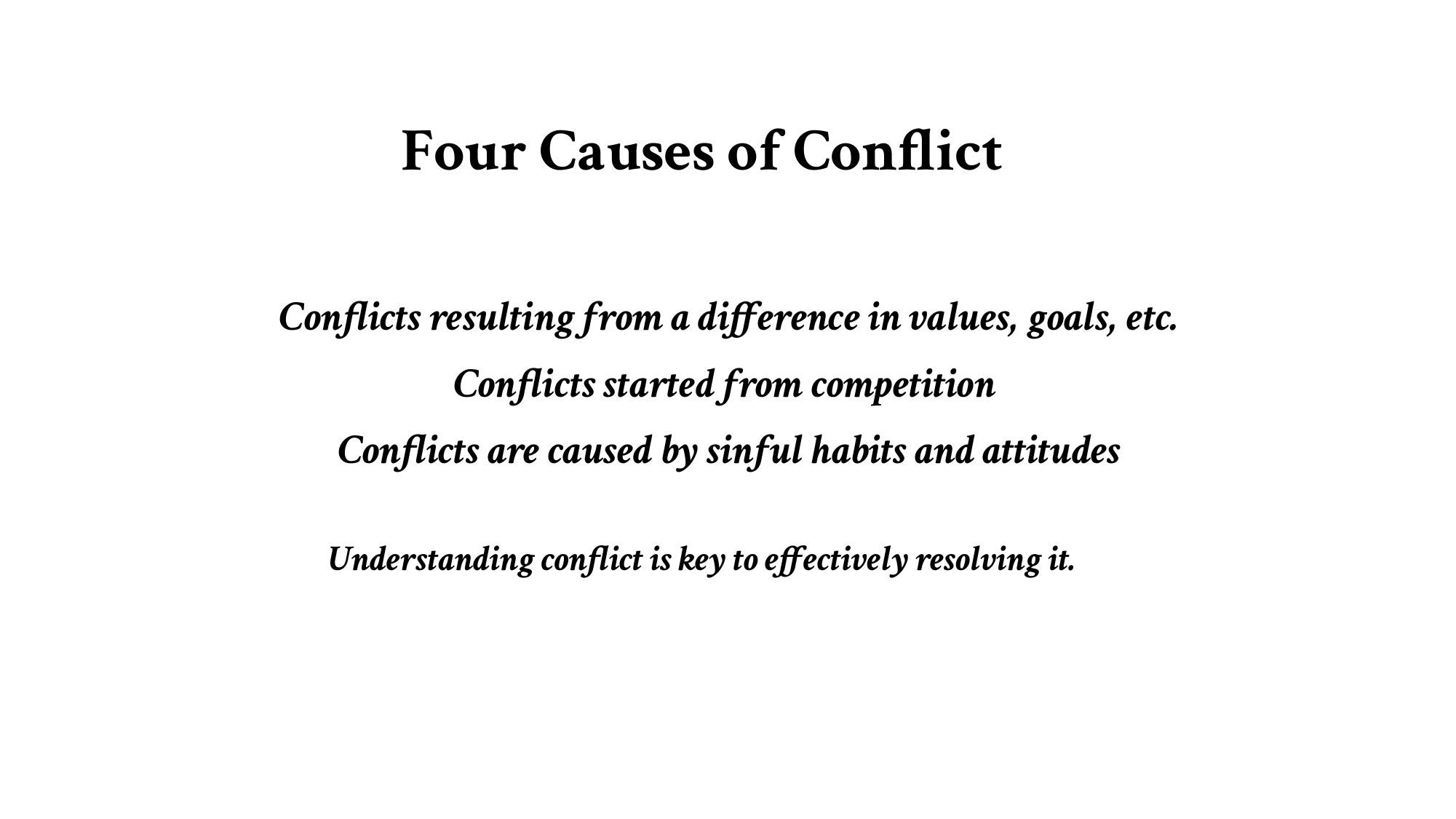

Four Causes of Conflict

Conflicts resulting from a difference in values, goals, etc.
Conflicts started from competition
Conflicts are caused by sinful habits and attitudes

Understanding conflict is key to effectively resolving it.